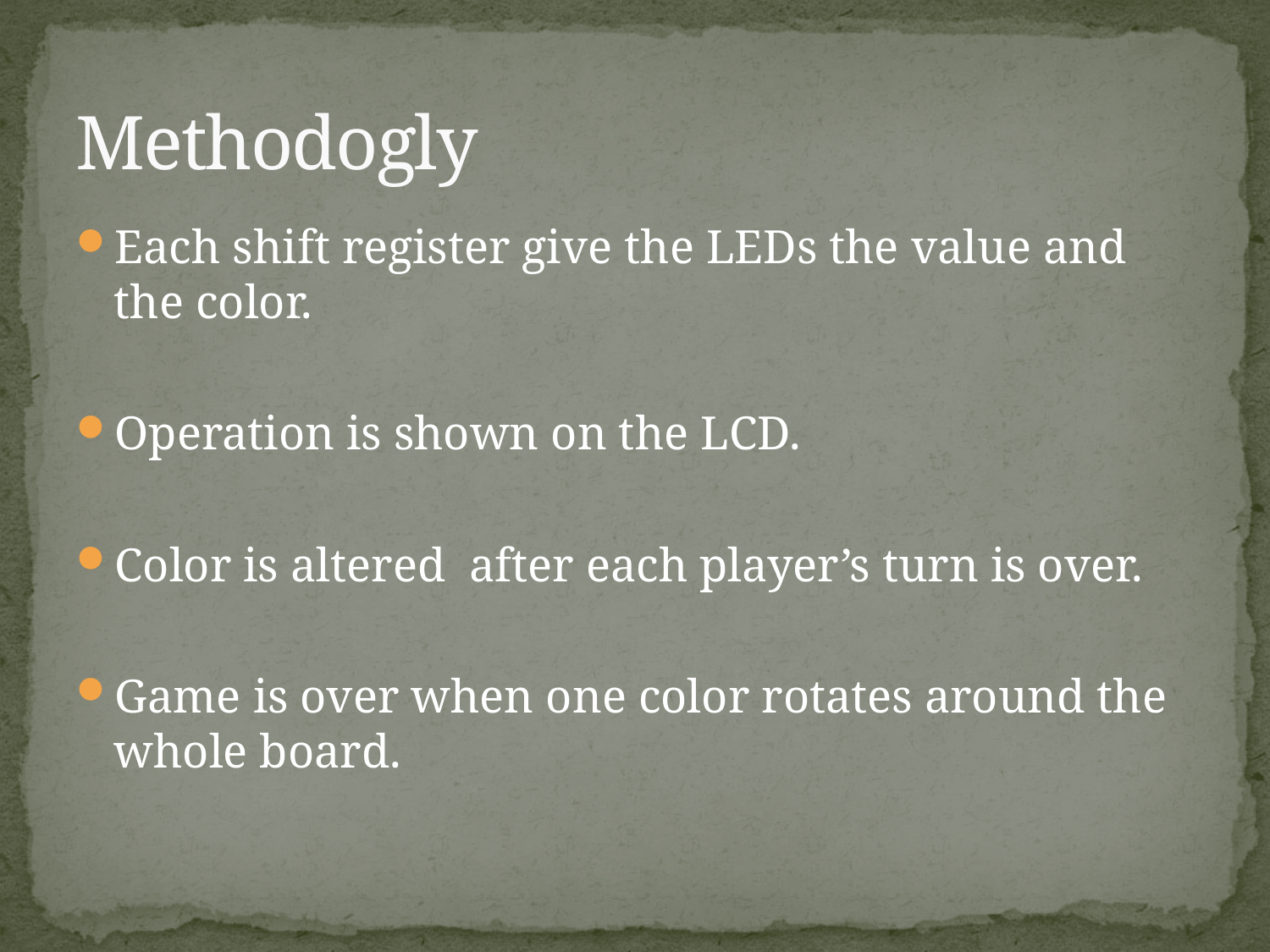

# Methodogly
Each shift register give the LEDs the value and the color.

Operation is shown on the LCD.

Color is altered  after each player’s turn is over.

Game is over when one color rotates around the whole board.